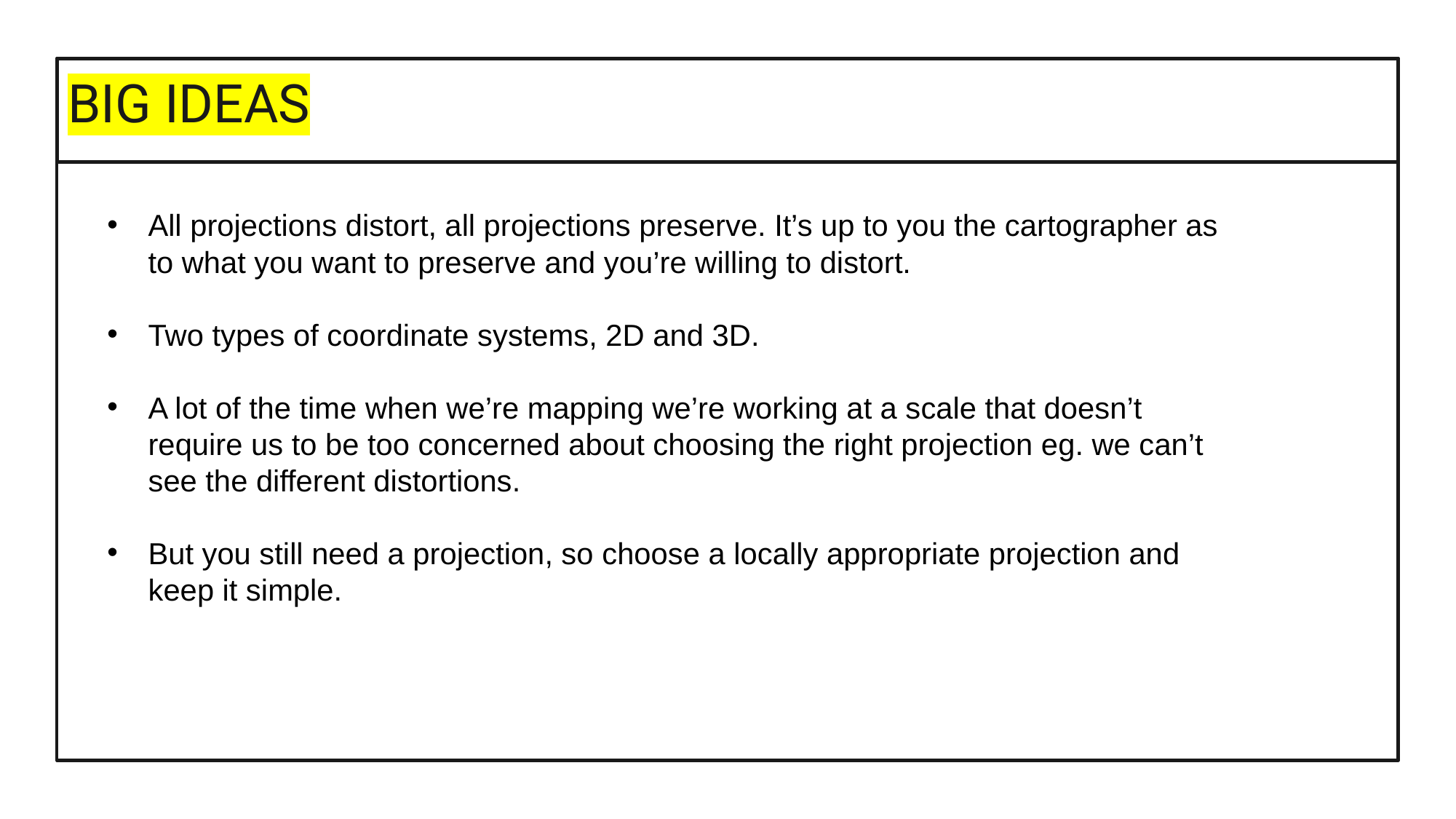

# BIG IDEAS
All projections distort, all projections preserve. It’s up to you the cartographer as to what you want to preserve and you’re willing to distort.

Two types of coordinate systems, 2D and 3D.

A lot of the time when we’re mapping we’re working at a scale that doesn’t require us to be too concerned about choosing the right projection eg. we can’t see the different distortions.

But you still need a projection, so choose a locally appropriate projection and keep it simple.